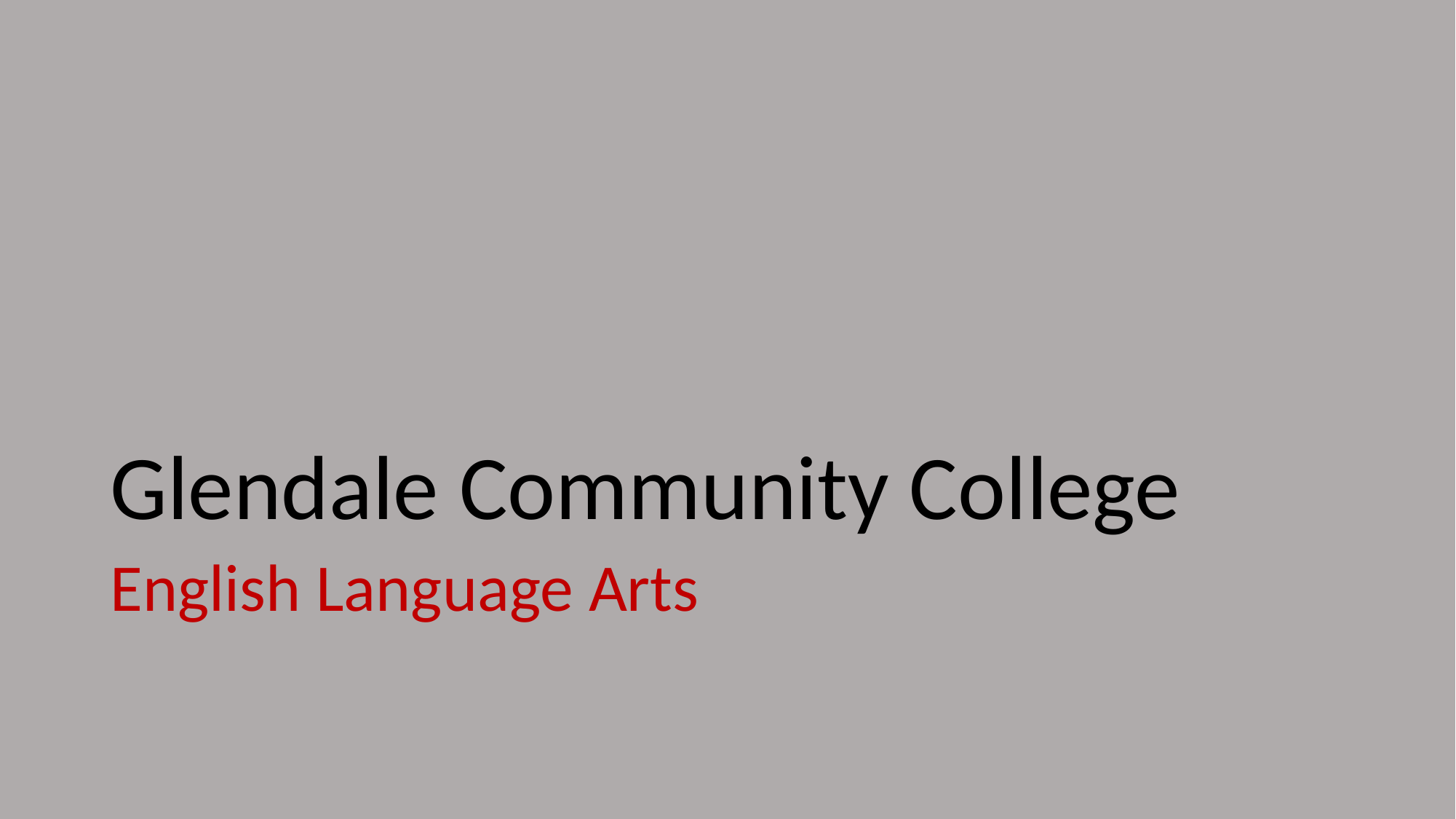

# Glendale Community College
English Language Arts